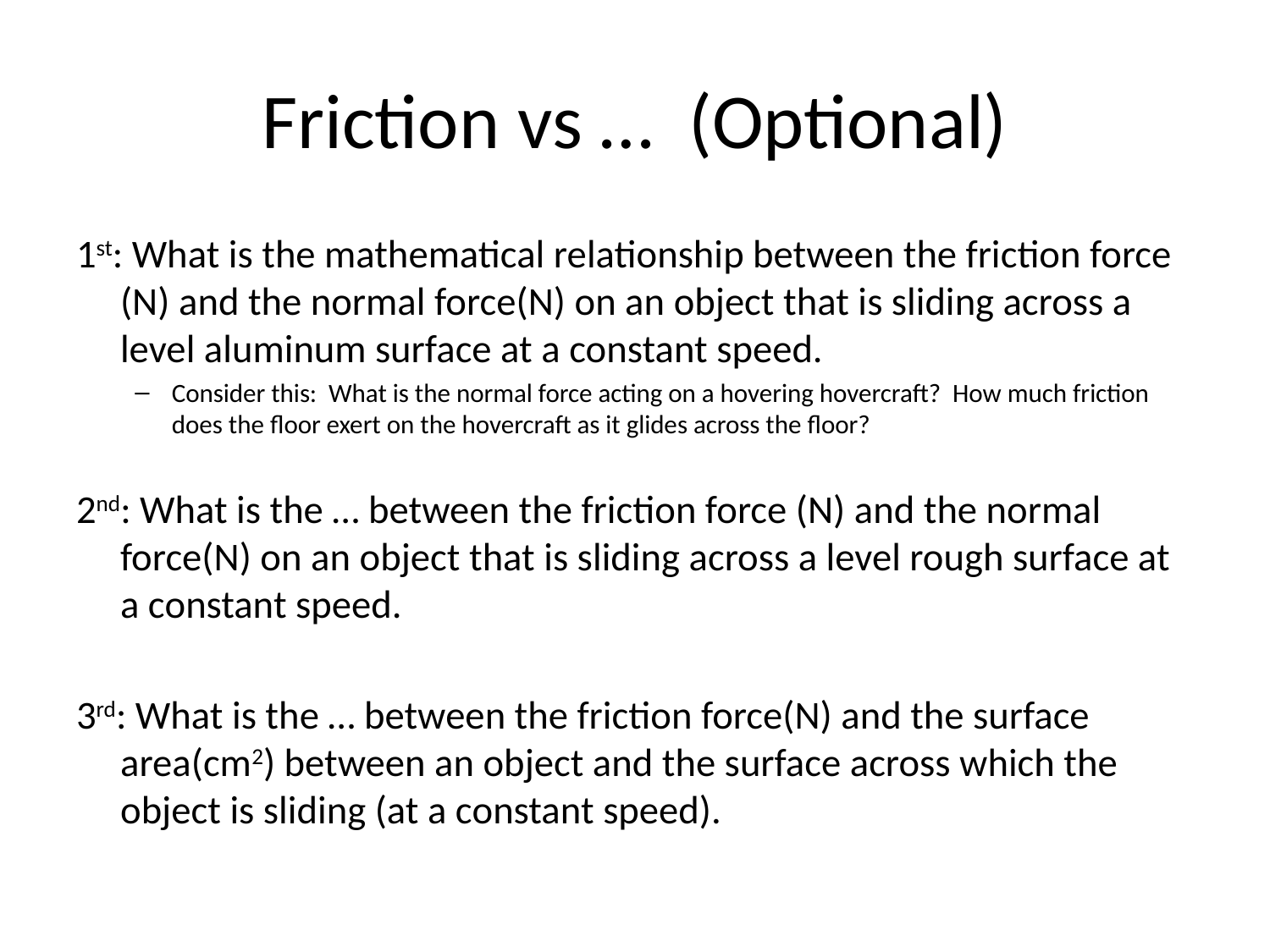

# Friction vs …  (Optional)
1st: What is the mathematical relationship between the friction force (N) and the normal force(N) on an object that is sliding across a level aluminum surface at a constant speed.
Consider this:  What is the normal force acting on a hovering hovercraft?  How much friction does the floor exert on the hovercraft as it glides across the floor?

2nd: What is the … between the friction force (N) and the normal force(N) on an object that is sliding across a level rough surface at a constant speed.

3rd: What is the … between the friction force(N) and the surface area(cm2) between an object and the surface across which the object is sliding (at a constant speed).